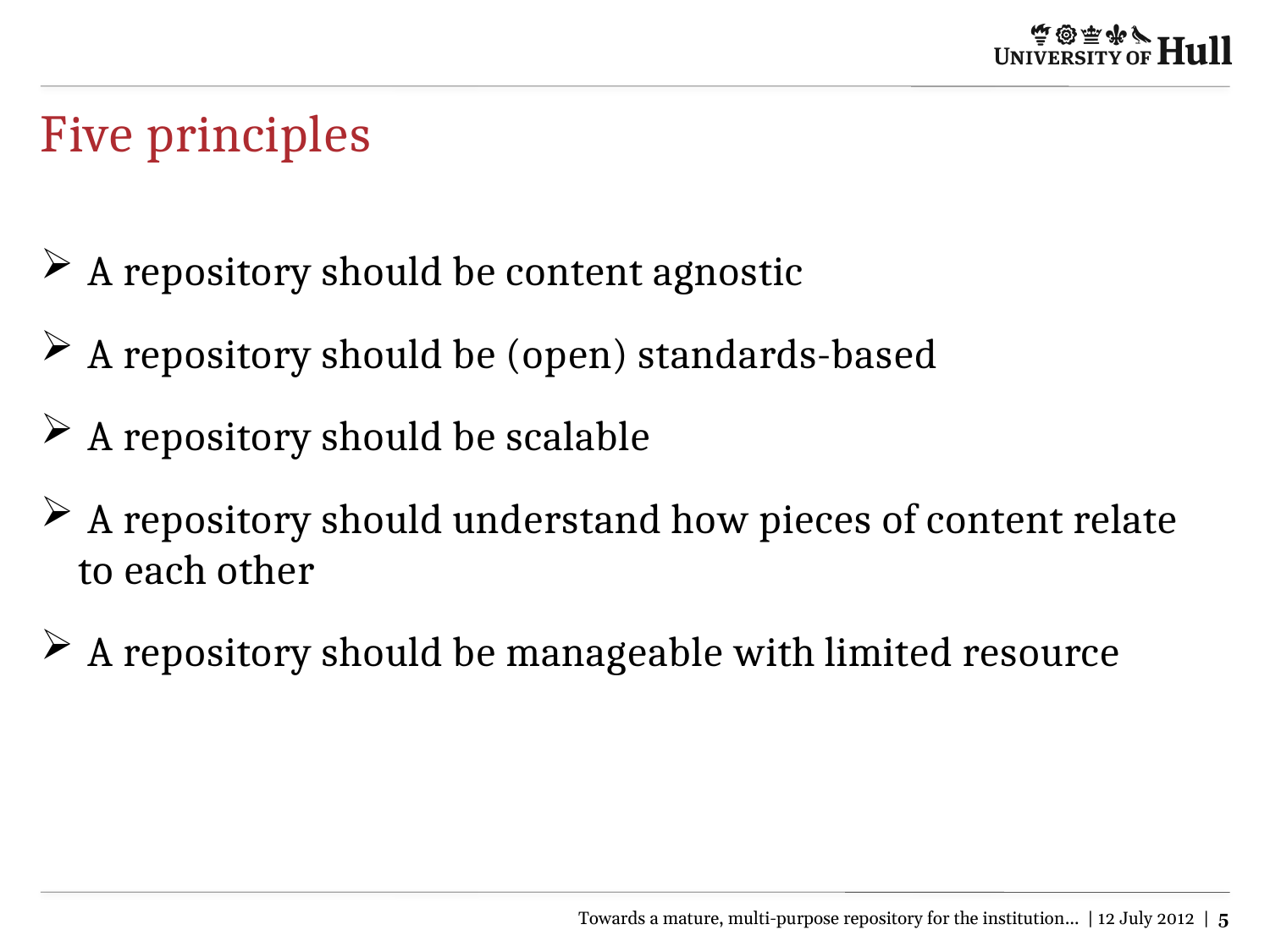

# Five principles
 A repository should be content agnostic
 A repository should be (open) standards-based
 A repository should be scalable
 A repository should understand how pieces of content relate to each other
 A repository should be manageable with limited resource
Towards a mature, multi-purpose repository for the institution…  | 12 July 2012  |  5